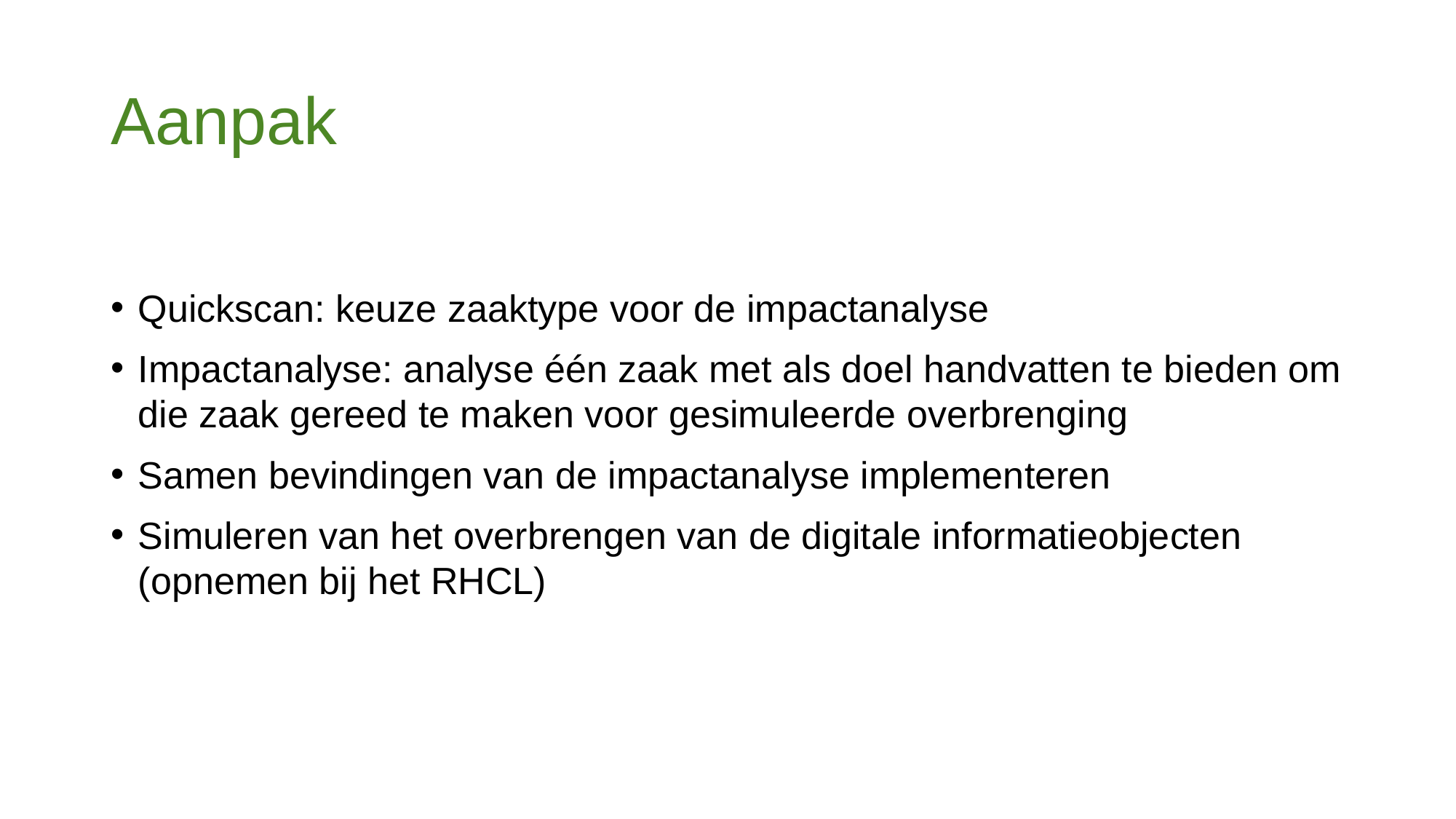

# Aanpak

Quickscan: keuze zaaktype voor de impactanalyse
Impactanalyse: analyse één zaak met als doel handvatten te bieden om die zaak gereed te maken voor gesimuleerde overbrenging
Samen bevindingen van de impactanalyse implementeren
Simuleren van het overbrengen van de digitale informatieobjecten (opnemen bij het RHCL)